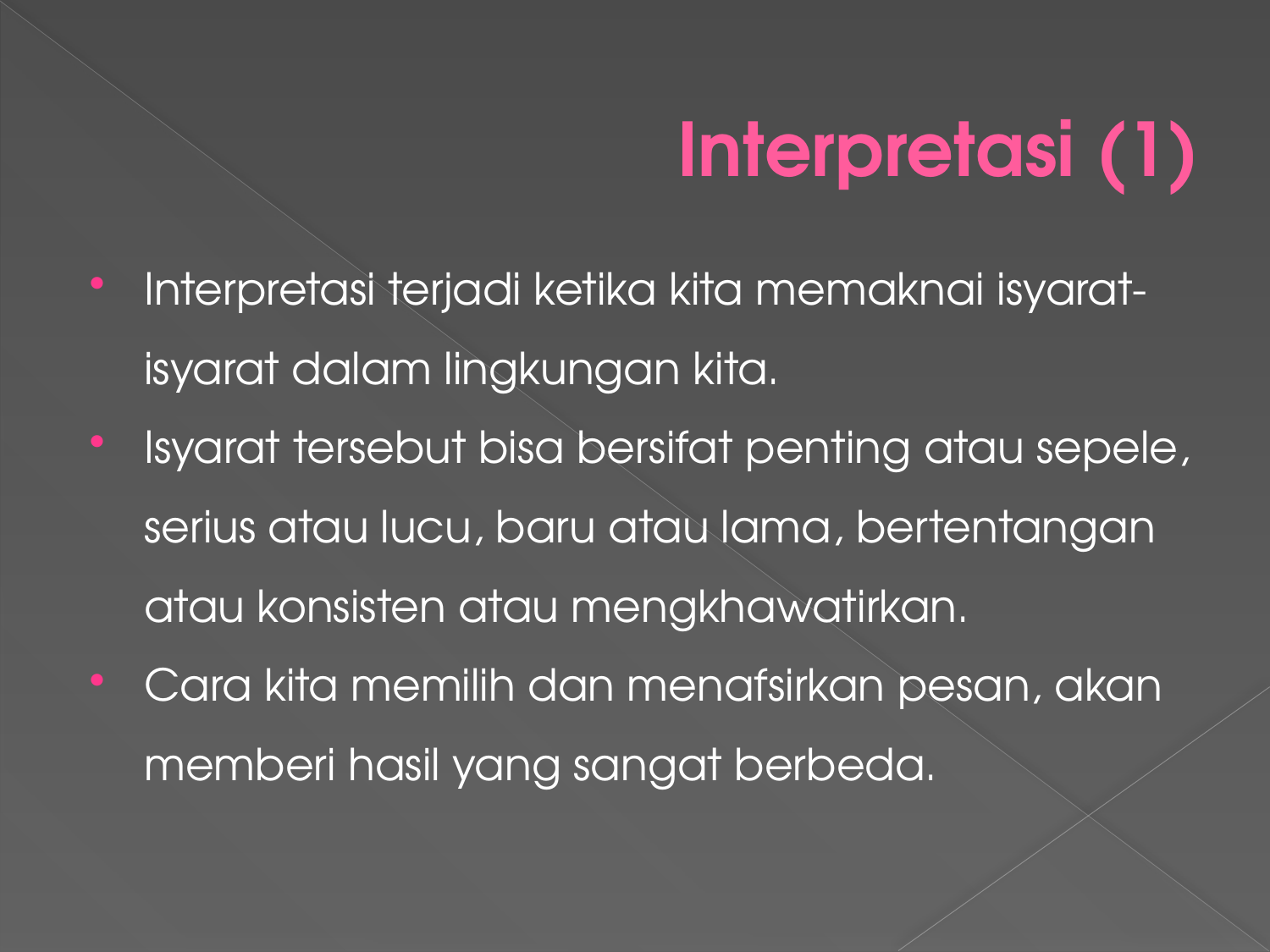

# Interpretasi (1)
Interpretasi terjadi ketika kita memaknai isyarat-isyarat dalam lingkungan kita.
Isyarat tersebut bisa bersifat penting atau sepele, serius atau lucu, baru atau lama, bertentangan atau konsisten atau mengkhawatirkan.
Cara kita memilih dan menafsirkan pesan, akan memberi hasil yang sangat berbeda.